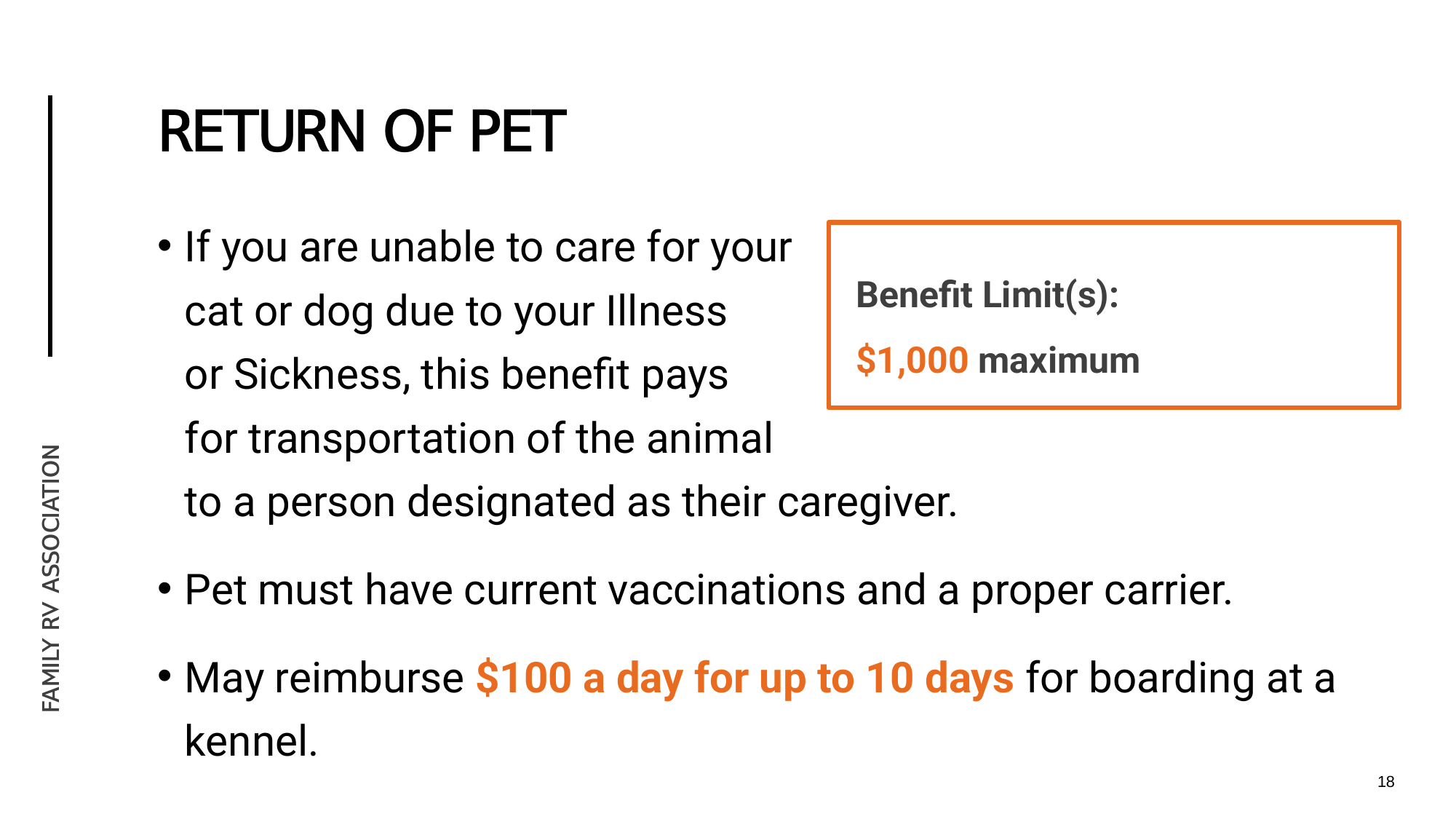

# Return of PET
If you are unable to care for your
cat or dog due to your Illness
or Sickness, this benefit pays
for transportation of the animal
to a person designated as their caregiver.
Pet must have current vaccinations and a proper carrier.
May reimburse $100 a day for up to 10 days for boarding at a kennel.
Benefit Limit(s):
$1,000 maximum
Family RV Association